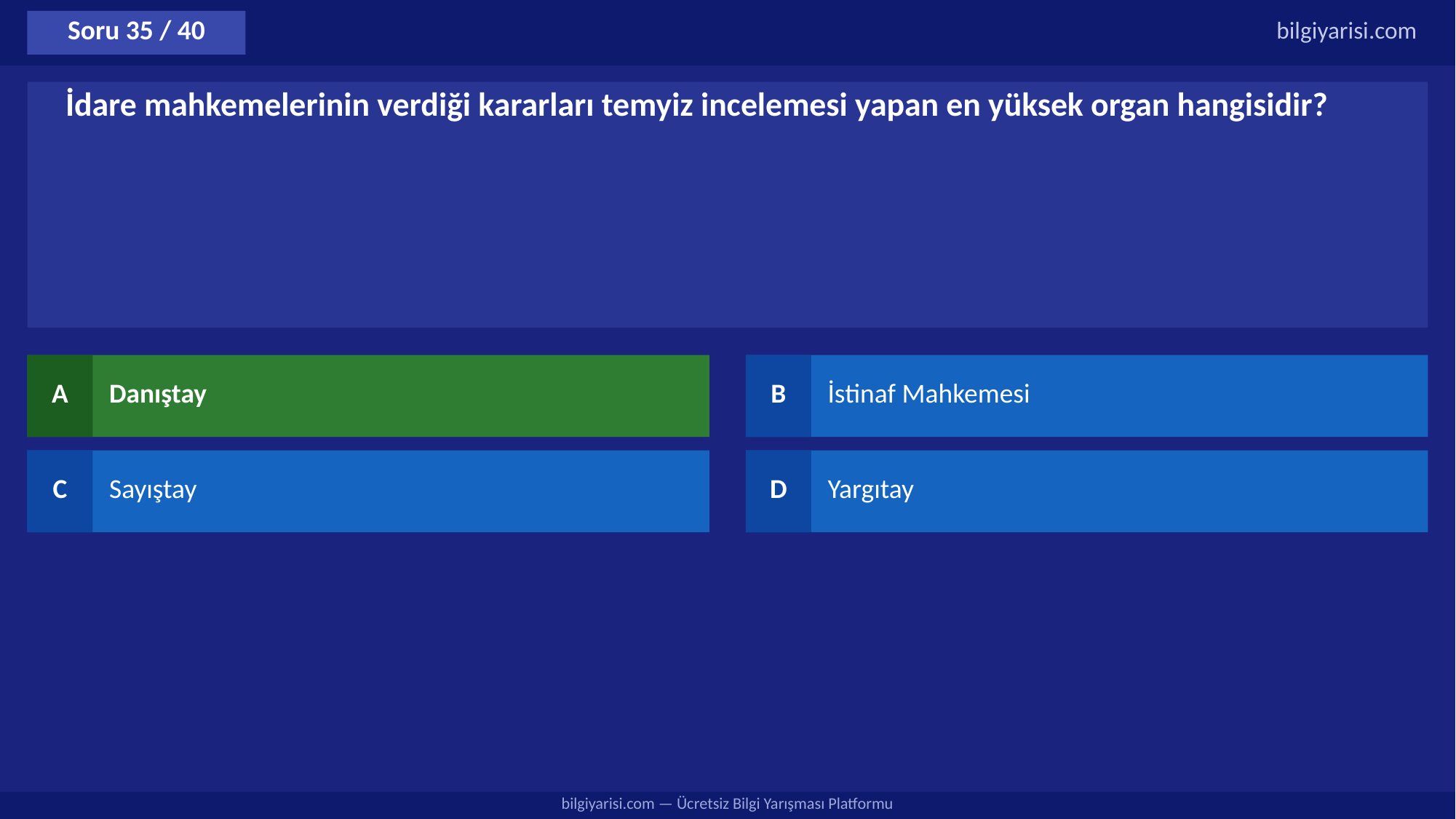

Soru 35 / 40
bilgiyarisi.com

İdare mahkemelerinin verdiği kararları temyiz incelemesi yapan en yüksek organ hangisidir?

A
Danıştay

B
İstinaf Mahkemesi

C
Sayıştay

D
Yargıtay
bilgiyarisi.com — Ücretsiz Bilgi Yarışması Platformu